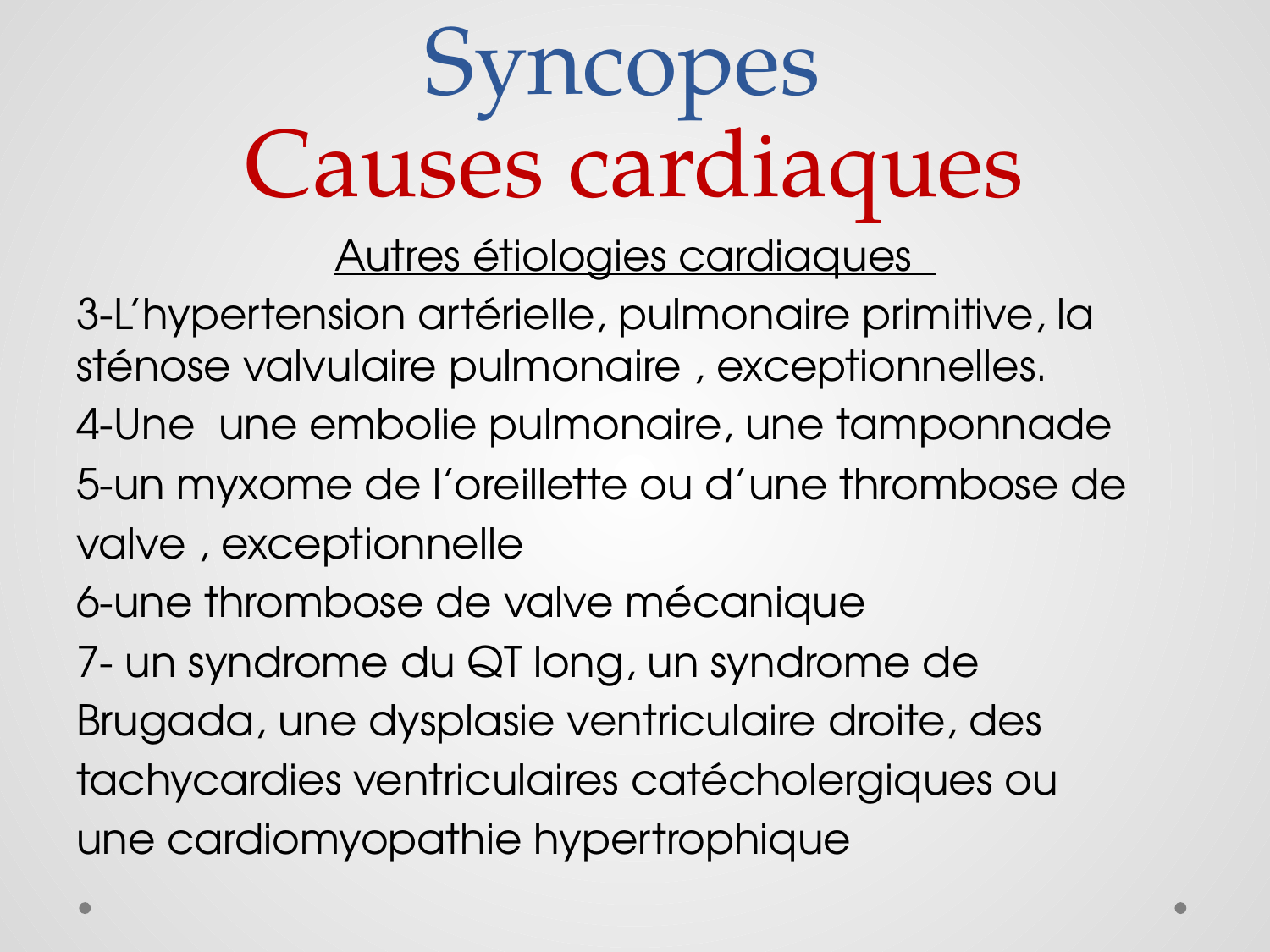

# Syncopes Causes cardiaques
Autres étiologies cardiaques
3-L’hypertension artérielle, pulmonaire primitive, la sténose valvulaire pulmonaire , exceptionnelles.
4-Une  une embolie pulmonaire, une tamponnade
5-un myxome de l’oreillette ou d’une thrombose de
valve , exceptionnelle
6-une thrombose de valve mécanique
7- un syndrome du QT long, un syndrome de
Brugada, une dysplasie ventriculaire droite, des
tachycardies ventriculaires catécholergiques ou
une cardiomyopathie hypertrophique